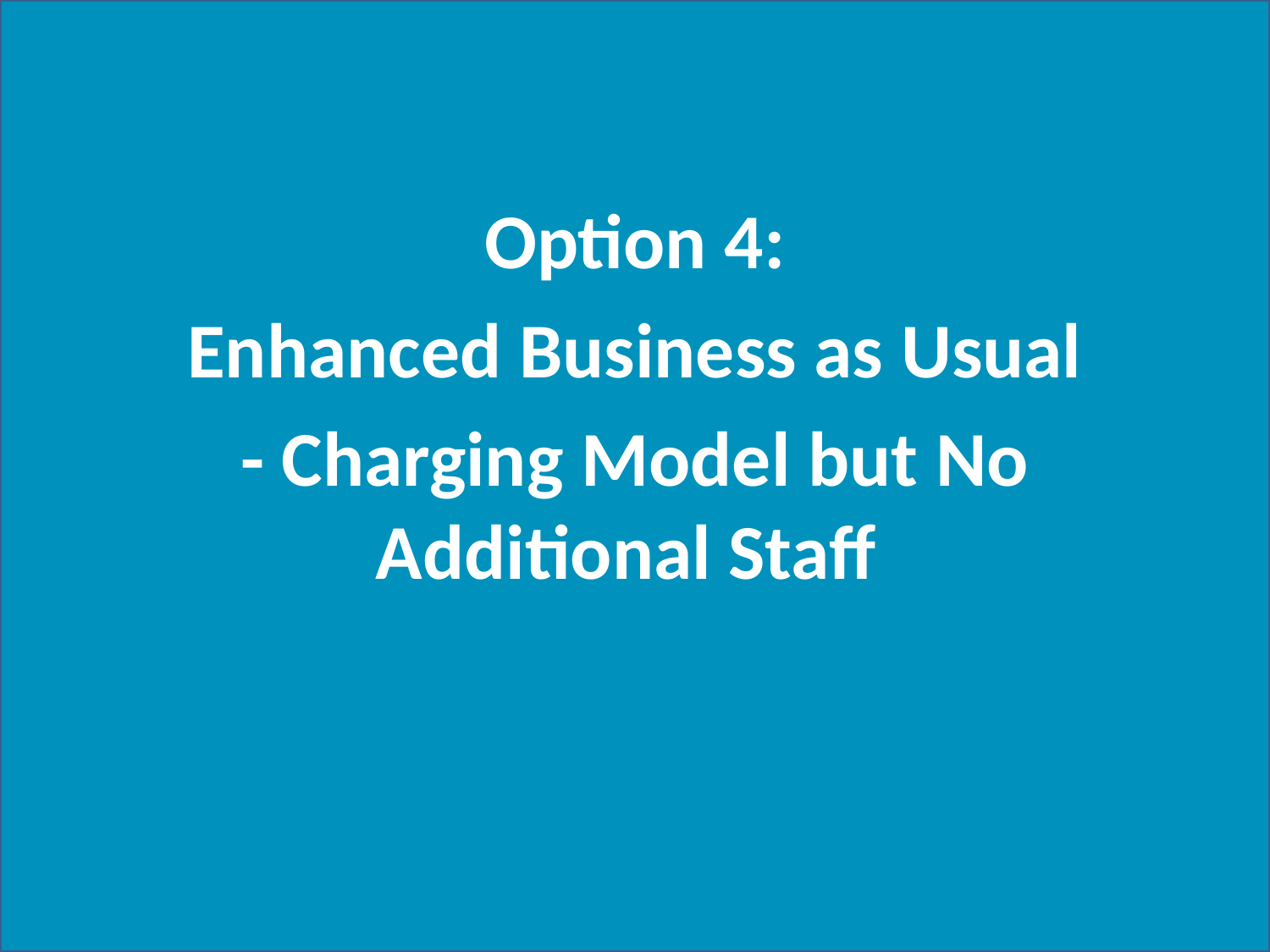

Option 4:
Enhanced Business as Usual
- Charging Model but No Additional Staff